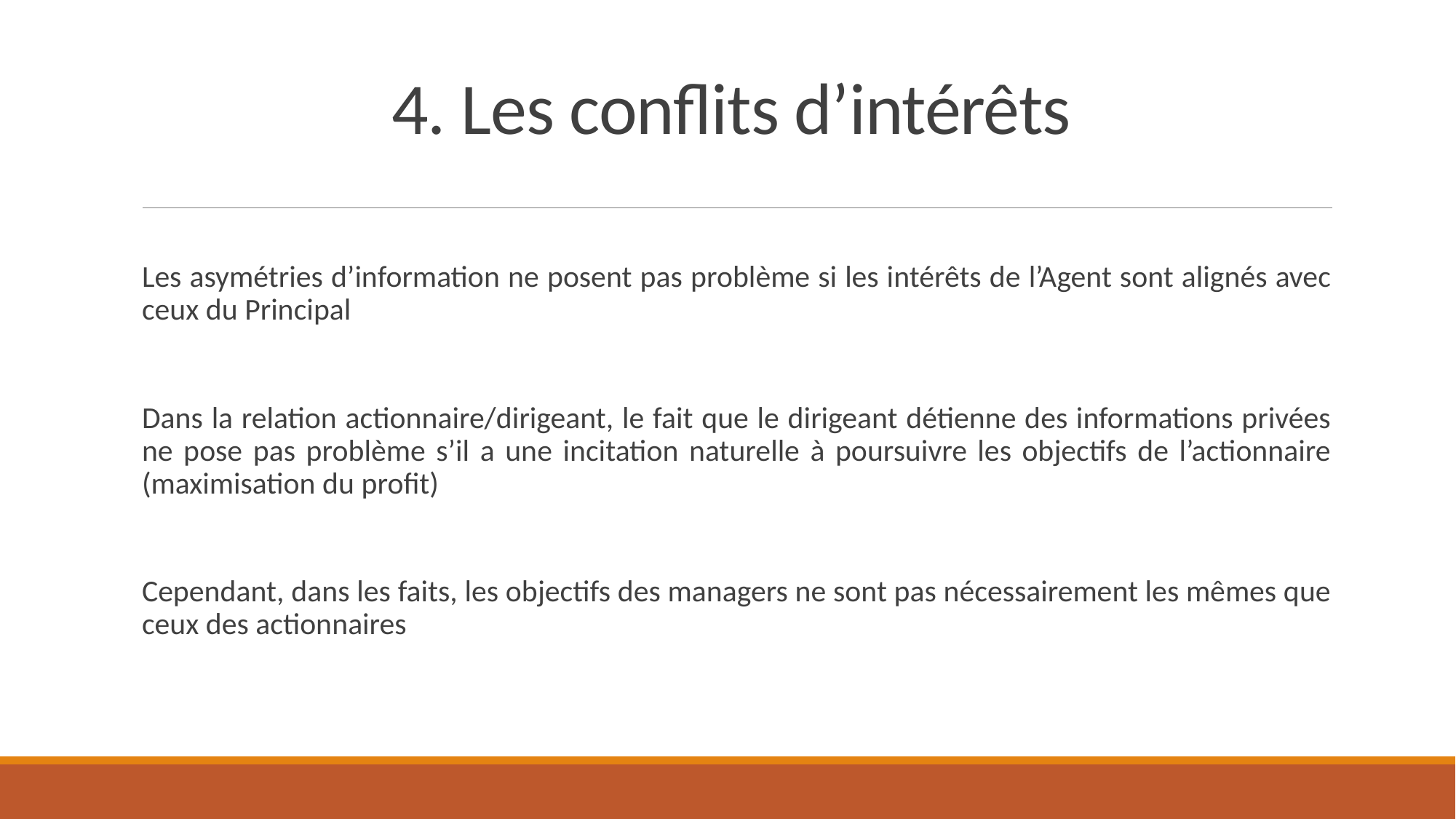

# 4. Les conflits d’intérêts
Les asymétries d’information ne posent pas problème si les intérêts de l’Agent sont alignés avec ceux du Principal

Dans la relation actionnaire/dirigeant, le fait que le dirigeant détienne des informations privées ne pose pas problème s’il a une incitation naturelle à poursuivre les objectifs de l’actionnaire (maximisation du profit)

Cependant, dans les faits, les objectifs des managers ne sont pas nécessairement les mêmes que ceux des actionnaires